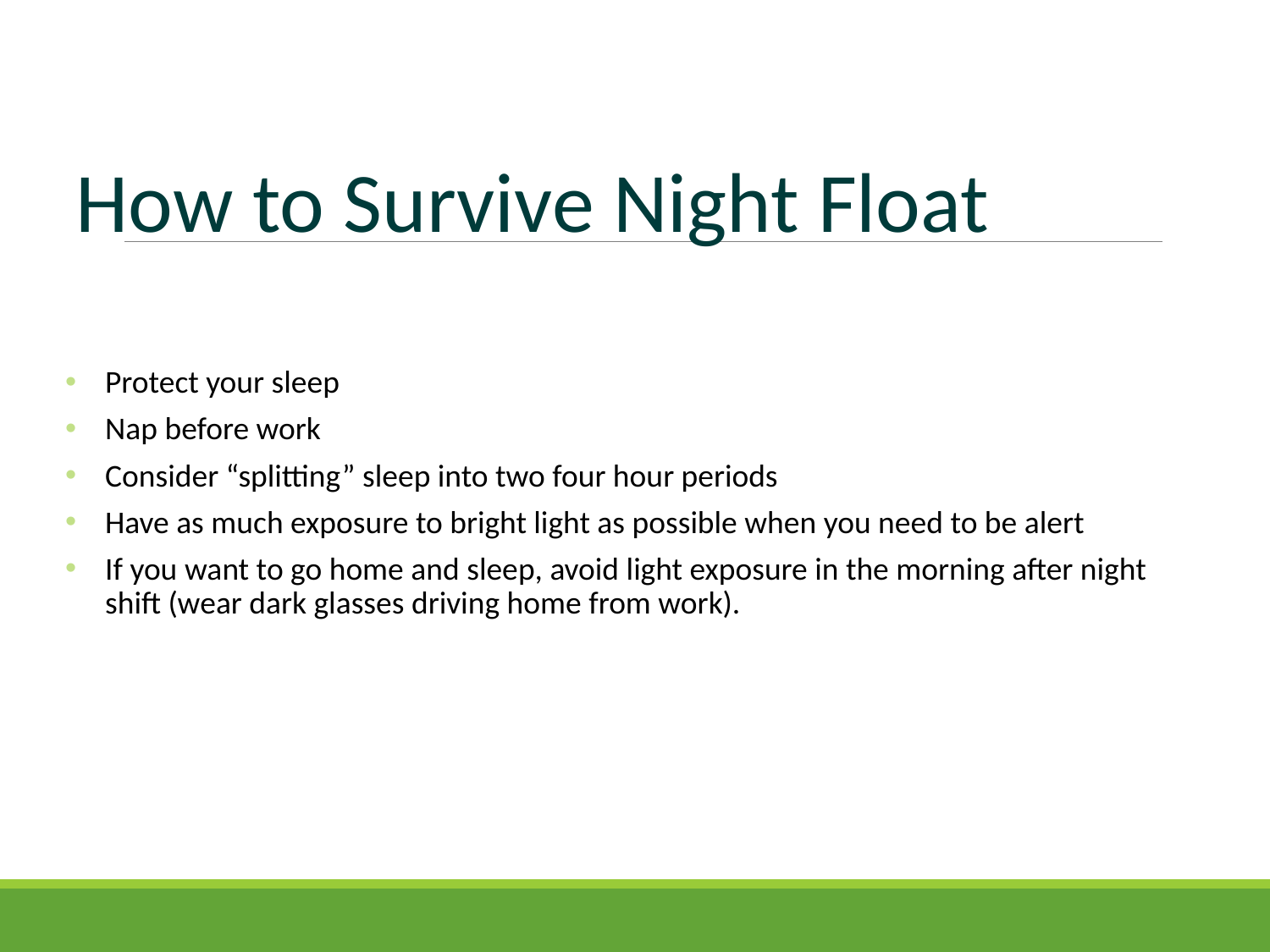

How to Survive Night Float
Protect your sleep
Nap before work
Consider “splitting” sleep into two four hour periods
Have as much exposure to bright light as possible when you need to be alert
If you want to go home and sleep, avoid light exposure in the morning after night shift (wear dark glasses driving home from work).